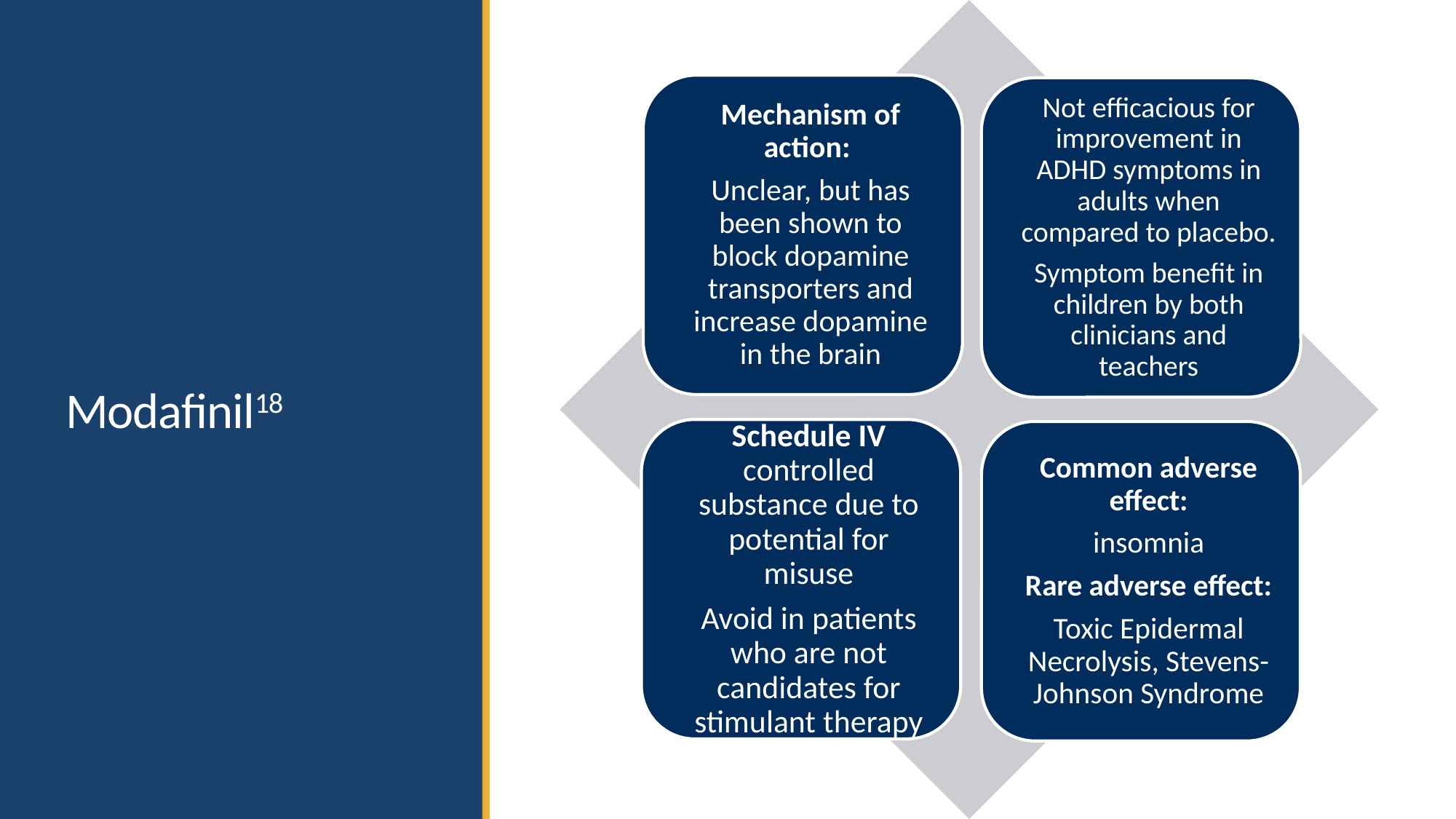

Schedule IV controlled substance due to potential for misuse
Avoid in patients who are not candidates for stimulant therapy
Not efficacious for improvement in ADHD symptoms in adults when compared to placebo.
Symptom benefit in children by both clinicians and teachers
Mechanism of action:
Unclear, but has been shown to block dopamine transporters and increase dopamine in the brain
Common adverse effect:
insomnia
Rare adverse effect:
Toxic Epidermal Necrolysis, Stevens-Johnson Syndrome
# Modafinil18